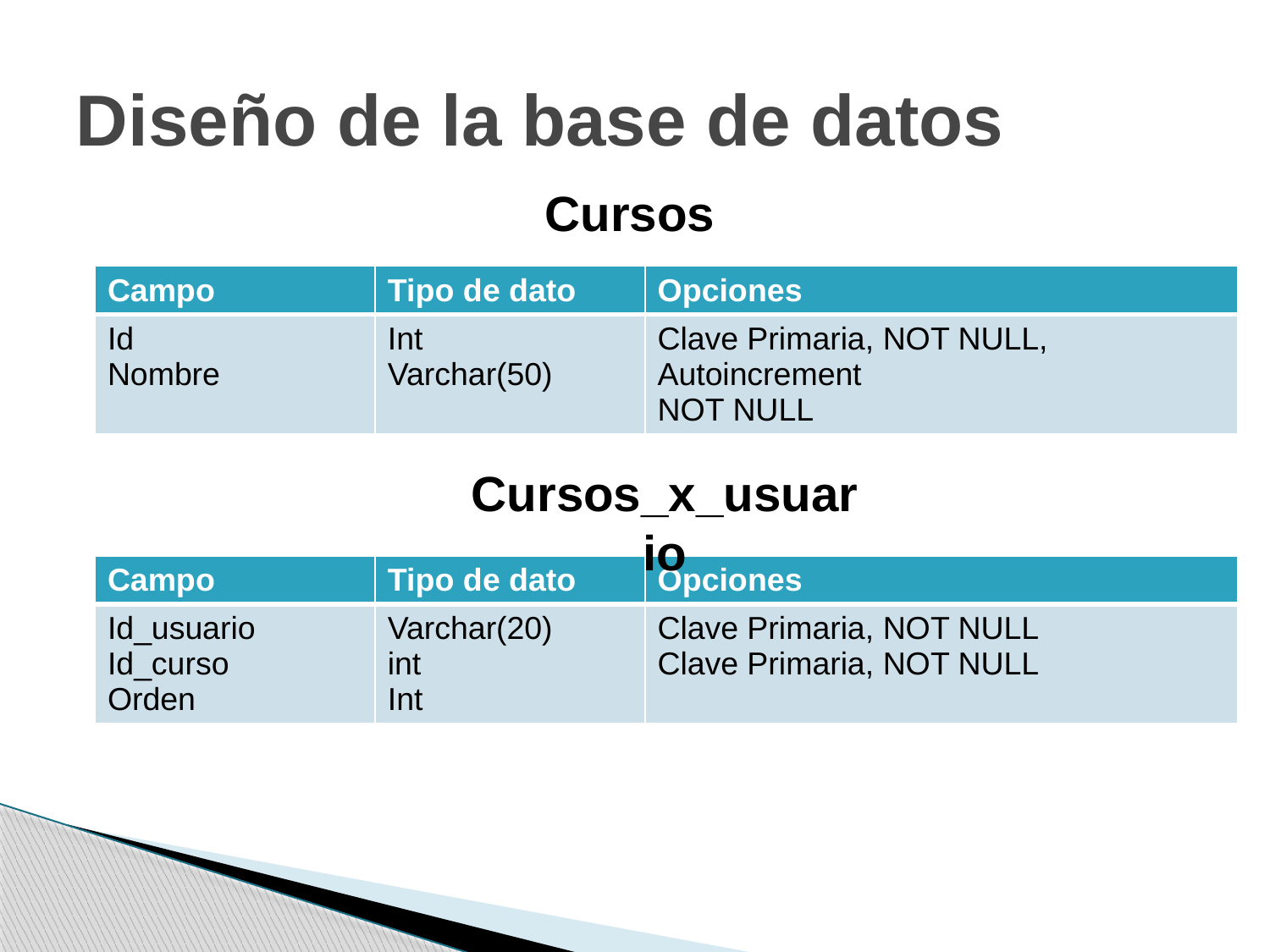

# Diseño de la base de datos
Cursos
| Campo | Tipo de dato | Opciones |
| --- | --- | --- |
| Id Nombre | Int Varchar(50) | Clave Primaria, NOT NULL, Autoincrement NOT NULL |
Cursos_x_usuario
| Campo | Tipo de dato | Opciones |
| --- | --- | --- |
| Id\_usuario Id\_curso Orden | Varchar(20) int Int | Clave Primaria, NOT NULL Clave Primaria, NOT NULL |